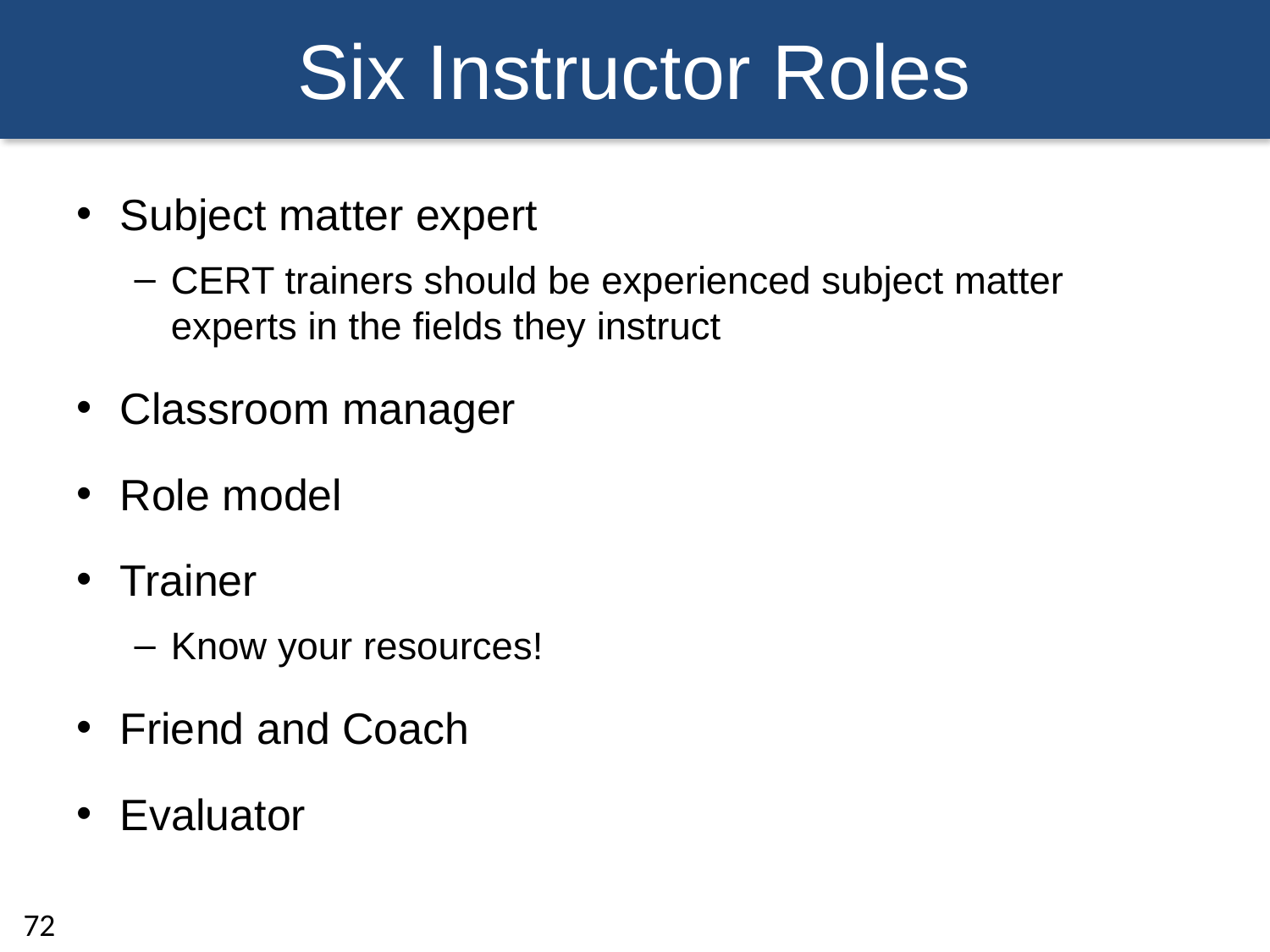

# Six Instructor Roles
Subject matter expert
CERT trainers should be experienced subject matter experts in the fields they instruct
Classroom manager
Role model
Trainer
Know your resources!
Friend and Coach
Evaluator
72